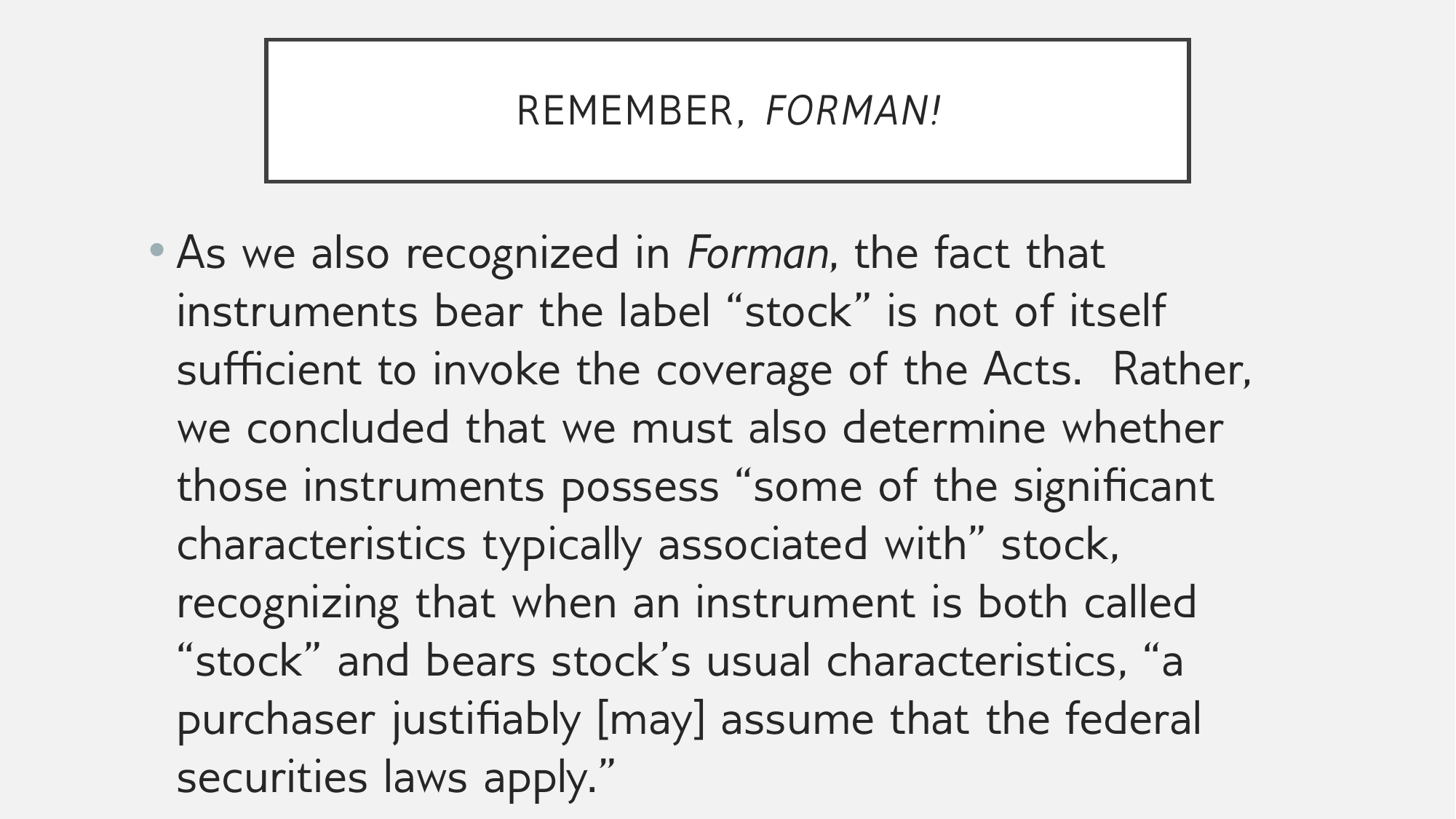

# Remember, Forman!
As we also recognized in Forman, the fact that instruments bear the label “stock” is not of itself sufficient to invoke the coverage of the Acts.  Rather, we concluded that we must also determine whether those instruments possess “some of the significant characteristics typically associated with” stock, recognizing that when an instrument is both called “stock” and bears stock’s usual characteristics, “a purchaser justifiably [may] assume that the federal securities laws apply.”